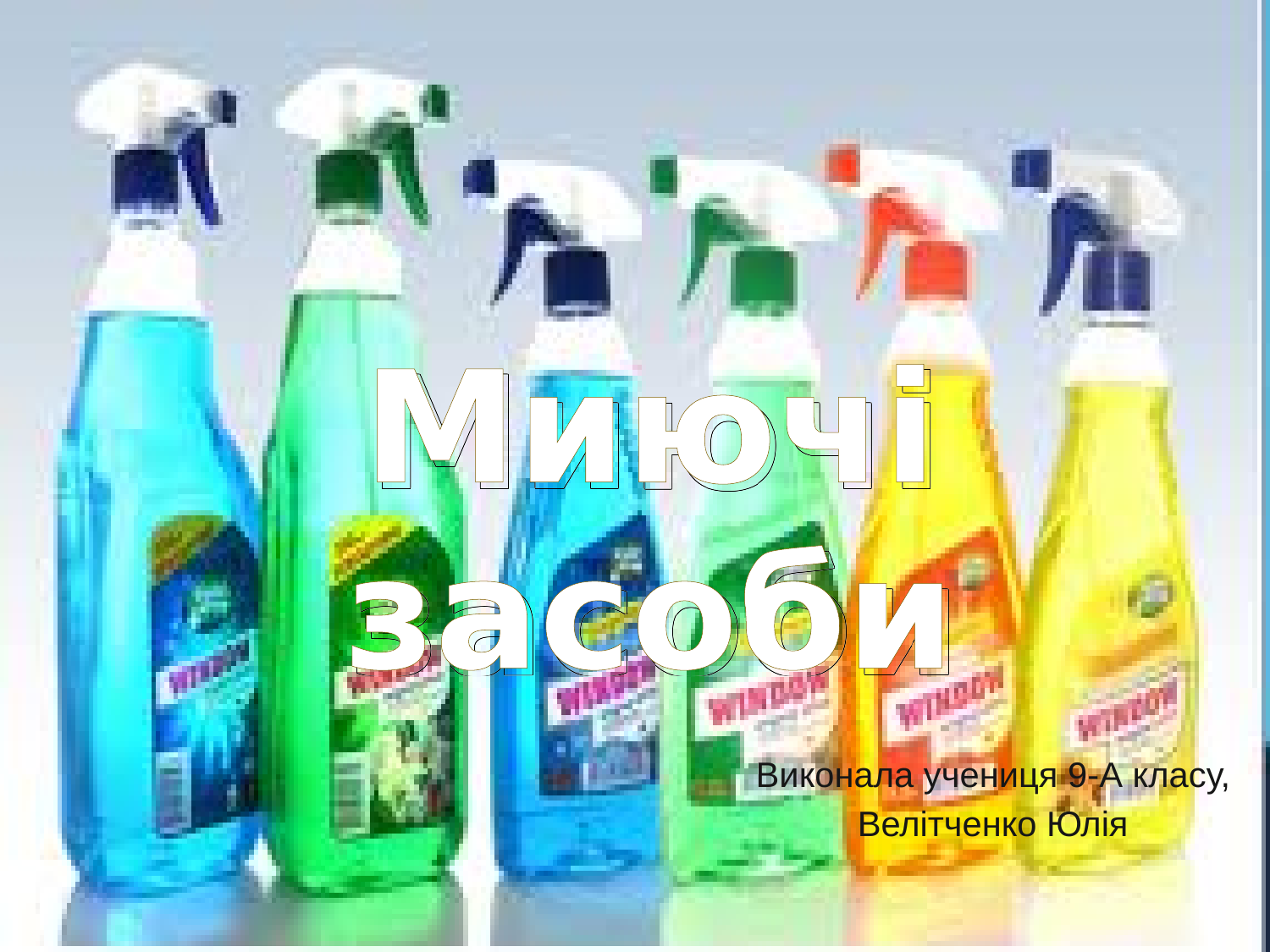

# Миючі засоби
Виконала учениця 9-А класу,
Велітченко Юлія